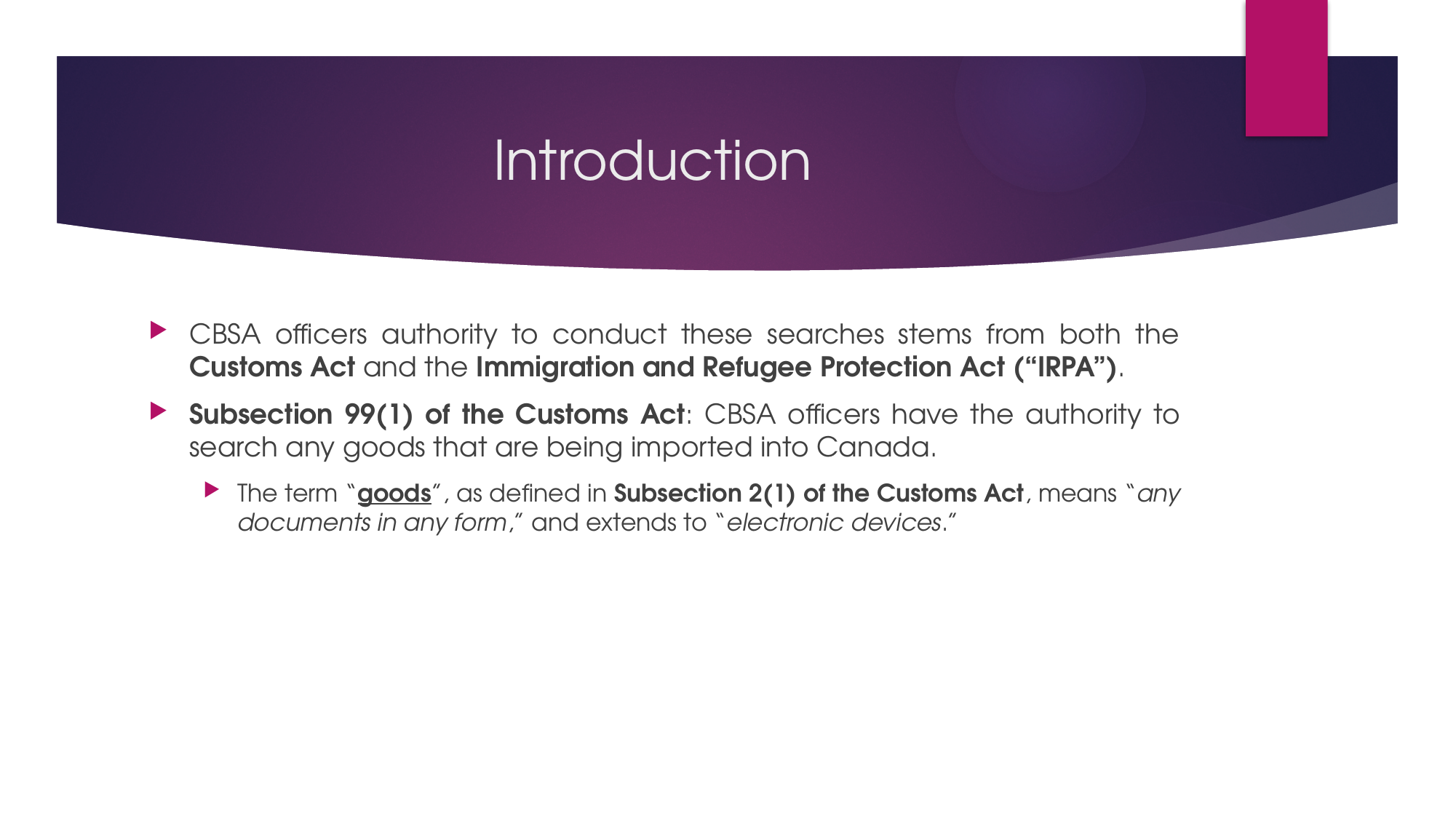

# Introduction
CBSA officers authority to conduct these searches stems from both the Customs Act and the Immigration and Refugee Protection Act (“IRPA”).
Subsection 99(1) of the Customs Act: CBSA officers have the authority to search any goods that are being imported into Canada.
The term “goods”, as defined in Subsection 2(1) of the Customs Act, means “any documents in any form,” and extends to “electronic devices.”